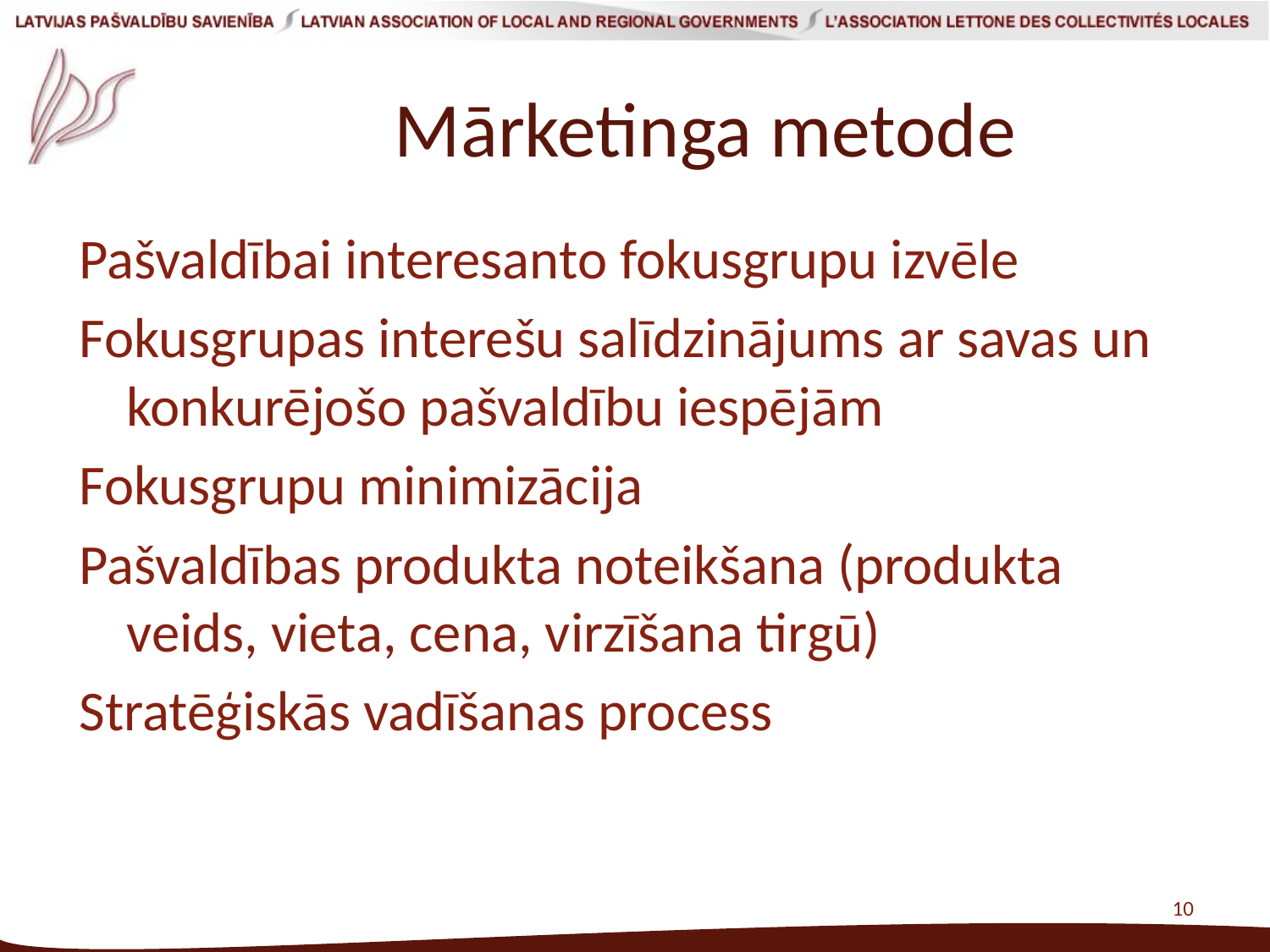

# Mārketinga metode
Pašvaldībai interesanto fokusgrupu izvēle
Fokusgrupas interešu salīdzinājums ar savas un konkurējošo pašvaldību iespējām
Fokusgrupu minimizācija
Pašvaldības produkta noteikšana (produkta veids, vieta, cena, virzīšana tirgū)
Stratēģiskās vadīšanas process
10